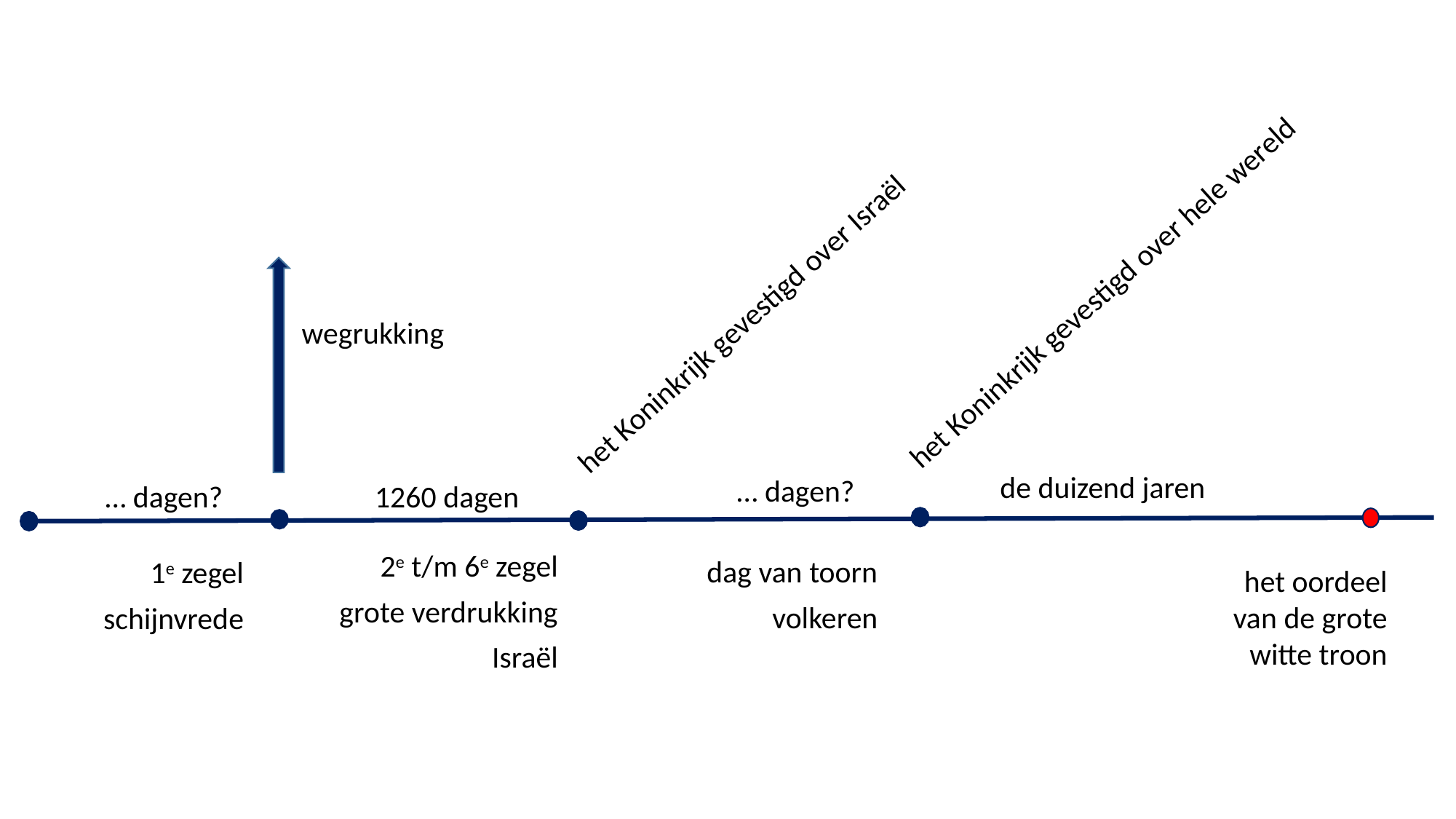

het Koninkrijk gevestigd over hele wereld
het Koninkrijk gevestigd over Israël
wegrukking
de duizend jaren
… dagen?
… dagen?
1260 dagen

2e t/m 6e zegel

grote verdrukking

Israël
dag van toorn

volkeren
1e zegel

schijnvrede

het oordeel van de grote witte troon